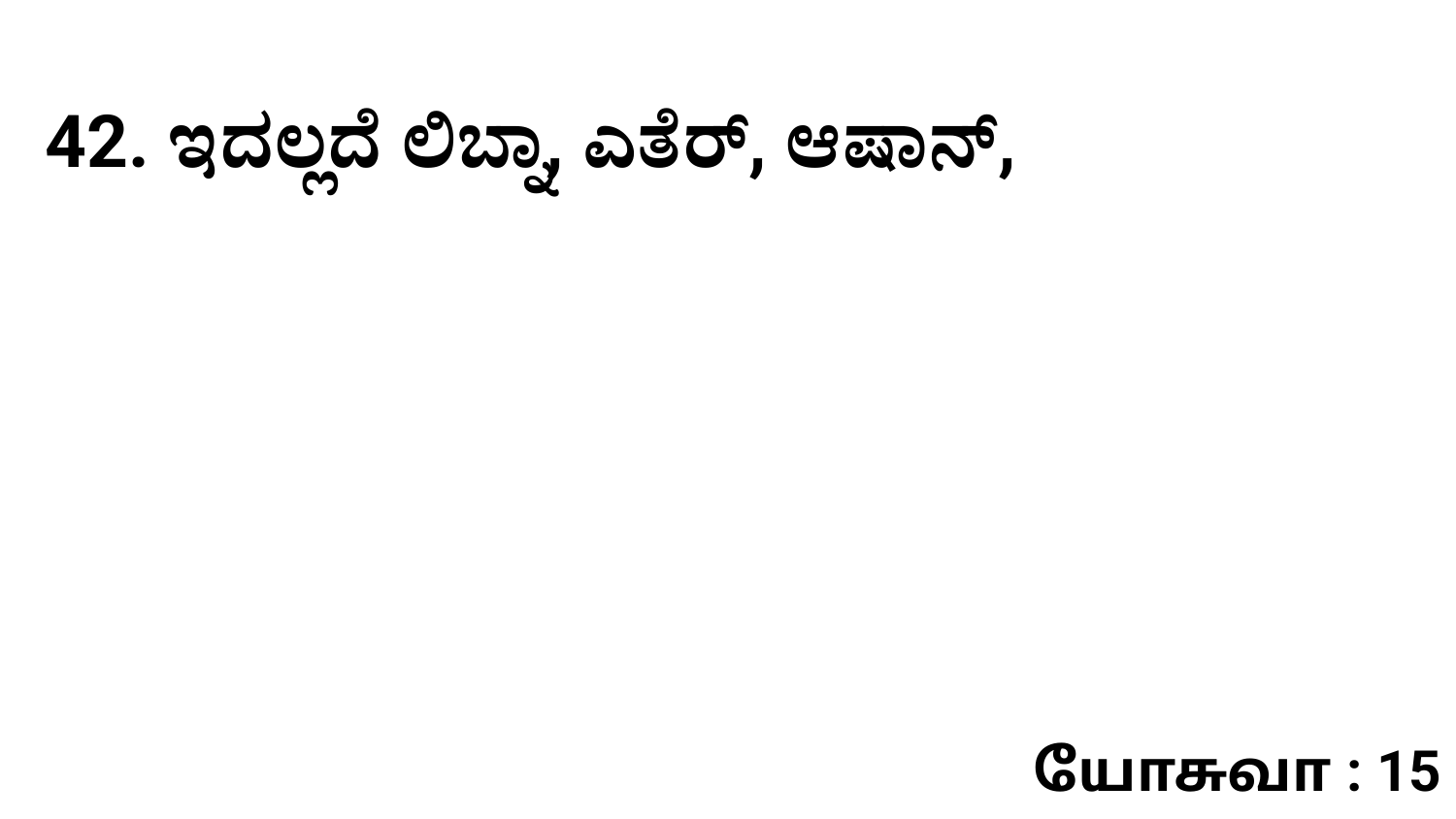

42. ಇದಲ್ಲದೆ ಲಿಬ್ನಾ, ಎತೆರ್‌, ಆಷಾನ್‌,
யோசுவா : 15